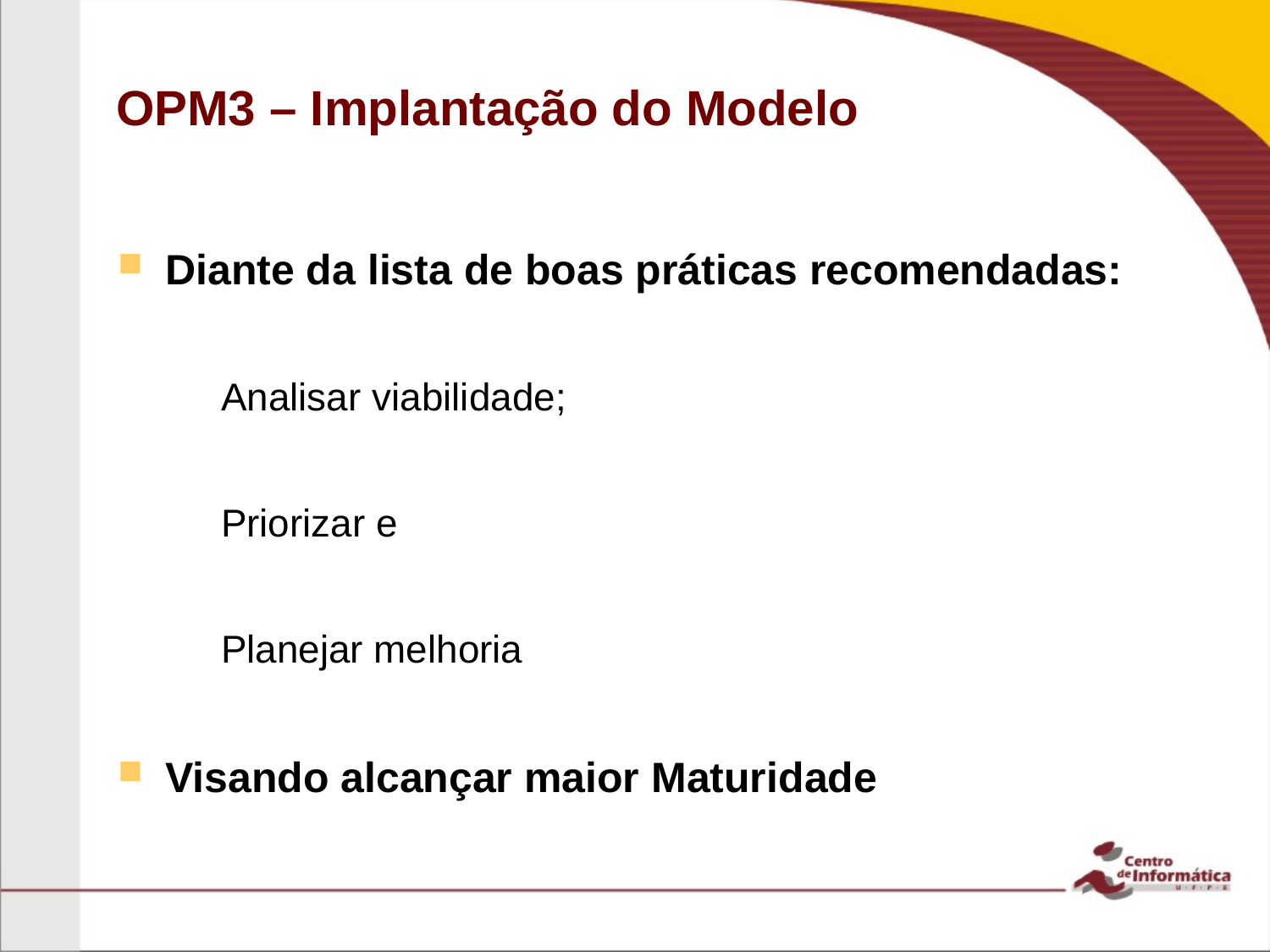

# OPM3 – Implantação do Modelo
Diante da lista de boas práticas recomendadas:

Analisar viabilidade;

Priorizar e

Planejar melhoria

Visando alcançar maior Maturidade